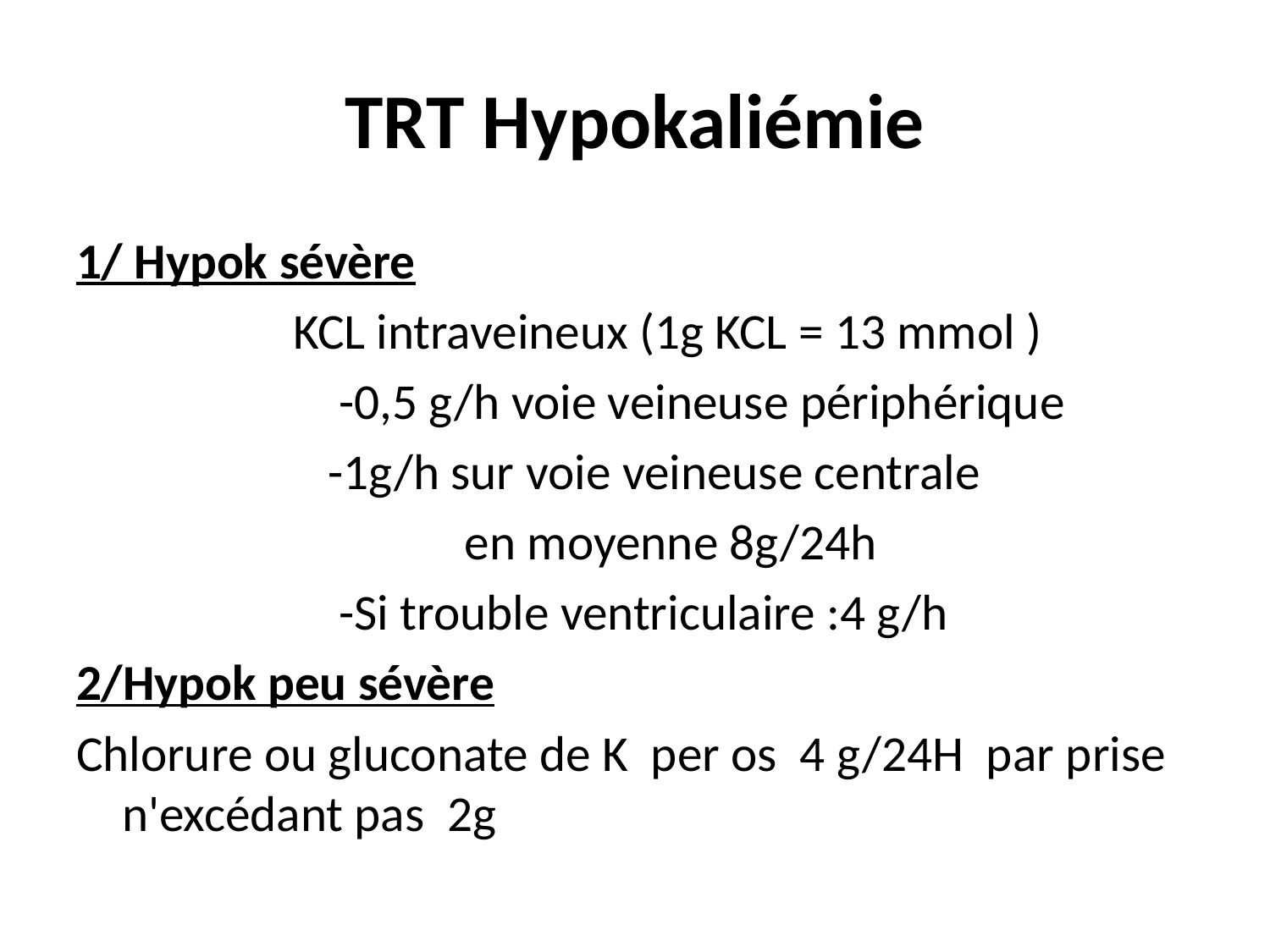

# TRT Hypokaliémie
1/ Hypok sévère
                   KCL intraveineux (1g KCL = 13 mmol )
                       -0,5 g/h voie veineuse périphérique
                      -1g/h sur voie veineuse centrale
                                  en moyenne 8g/24h
                       -Si trouble ventriculaire :4 g/h
2/Hypok peu sévère
Chlorure ou gluconate de K  per os  4 g/24H  par prise n'excédant pas  2g